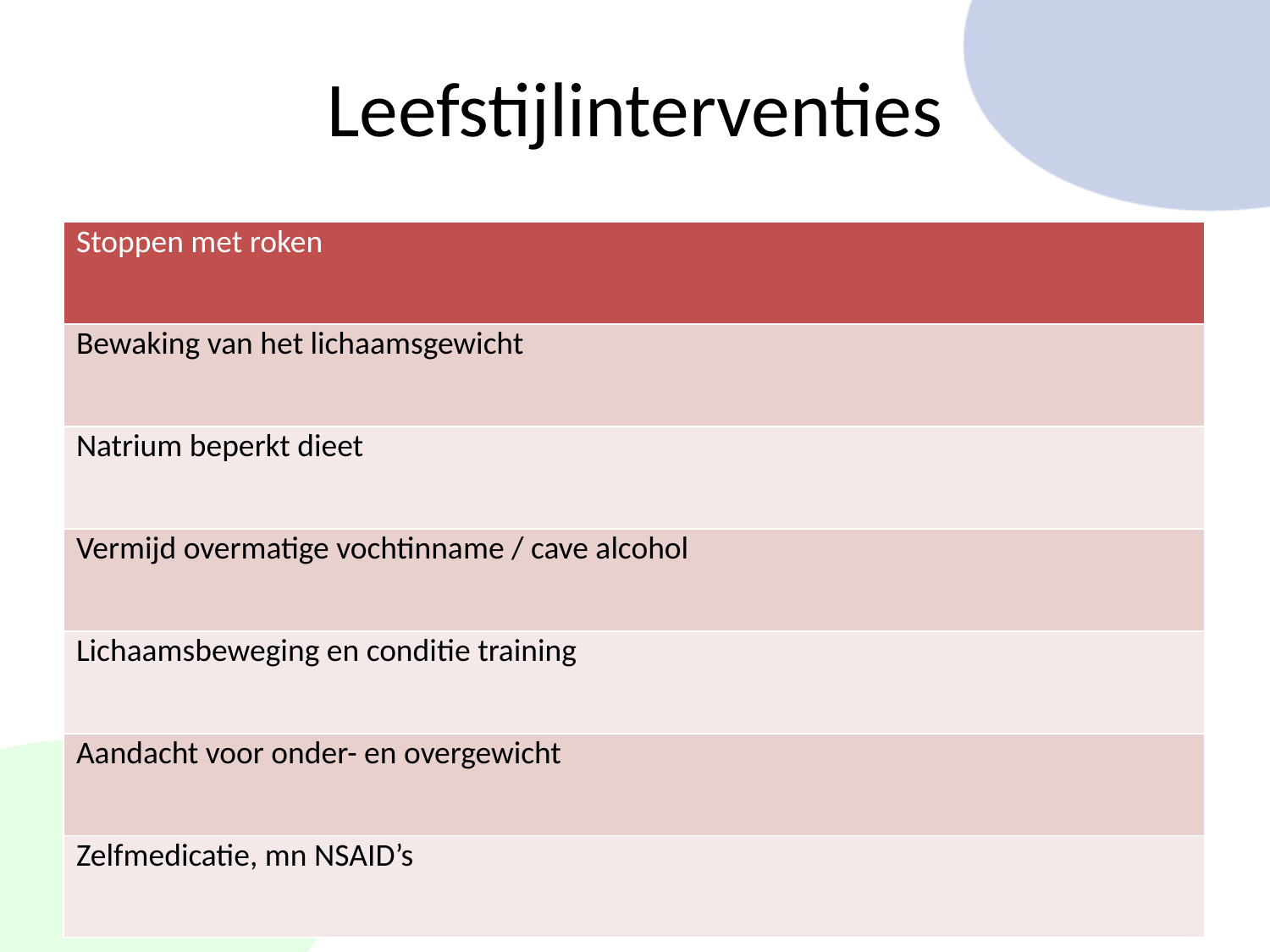

# Leefstijlinterventies
| Stoppen met roken |
| --- |
| Bewaking van het lichaamsgewicht |
| Natrium beperkt dieet |
| Vermijd overmatige vochtinname / cave alcohol |
| Lichaamsbeweging en conditie training |
| Aandacht voor onder- en overgewicht |
| Zelfmedicatie, mn NSAID’s |